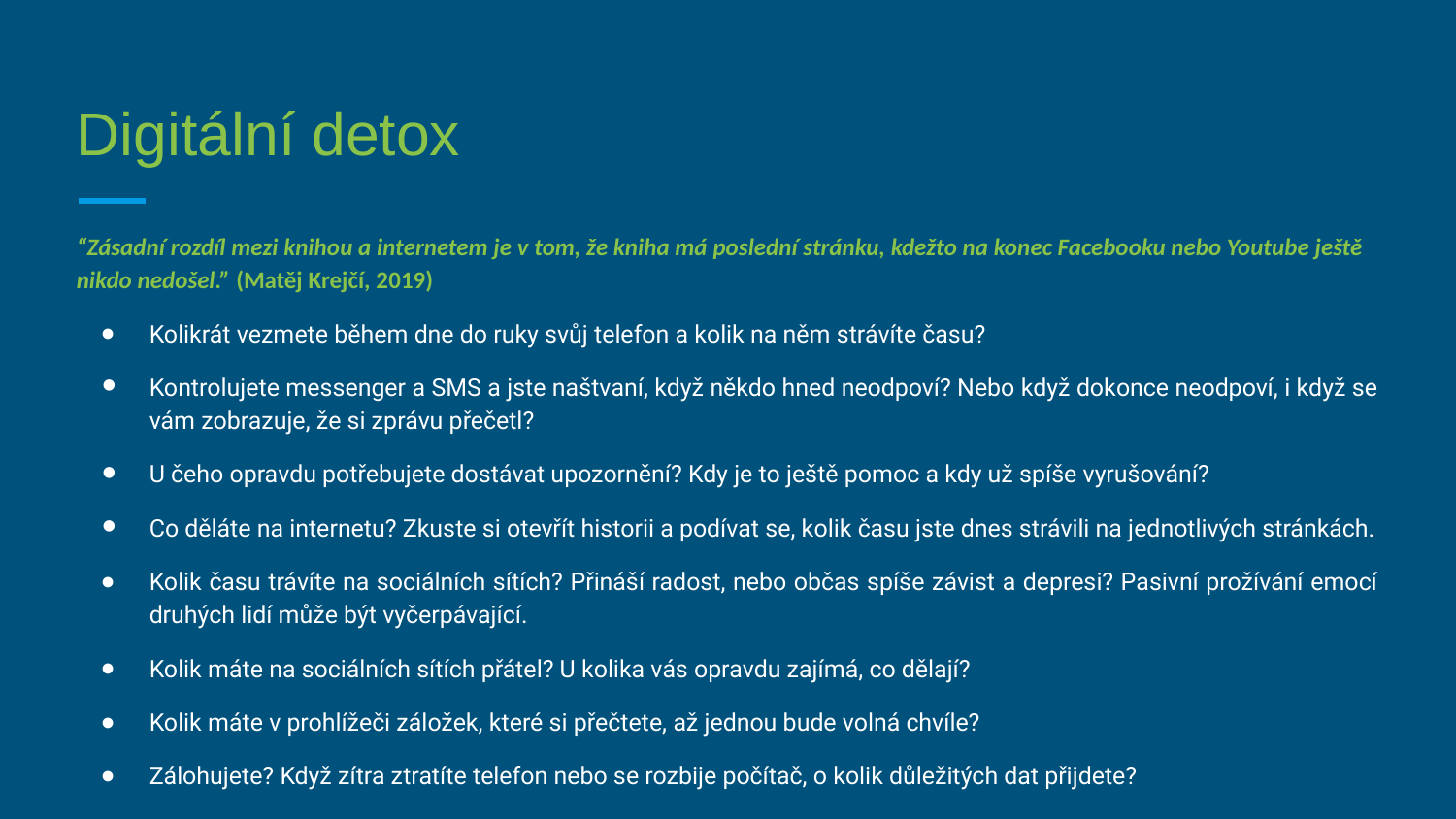

# Digitální detox
“Zásadní rozdíl mezi knihou a internetem je v tom, že kniha má poslední stránku, kdežto na konec Facebooku nebo Youtube ještě nikdo nedošel.” (Matěj Krejčí, 2019)
Kolikrát vezmete během dne do ruky svůj telefon a kolik na něm strávíte času?
Kontrolujete messenger a SMS a jste naštvaní, když někdo hned neodpoví? Nebo když dokonce neodpoví, i když se vám zobrazuje, že si zprávu přečetl?
U čeho opravdu potřebujete dostávat upozornění? Kdy je to ještě pomoc a kdy už spíše vyrušování?
Co děláte na internetu? Zkuste si otevřít historii a podívat se, kolik času jste dnes strávili na jednotlivých stránkách.
Kolik času trávíte na sociálních sítích? Přináší radost, nebo občas spíše závist a depresi? Pasivní prožívání emocí druhých lidí může být vyčerpávající.
Kolik máte na sociálních sítích přátel? U kolika vás opravdu zajímá, co dělají?
Kolik máte v prohlížeči záložek, které si přečtete, až jednou bude volná chvíle?
Zálohujete? Když zítra ztratíte telefon nebo se rozbije počítač, o kolik důležitých dat přijdete?